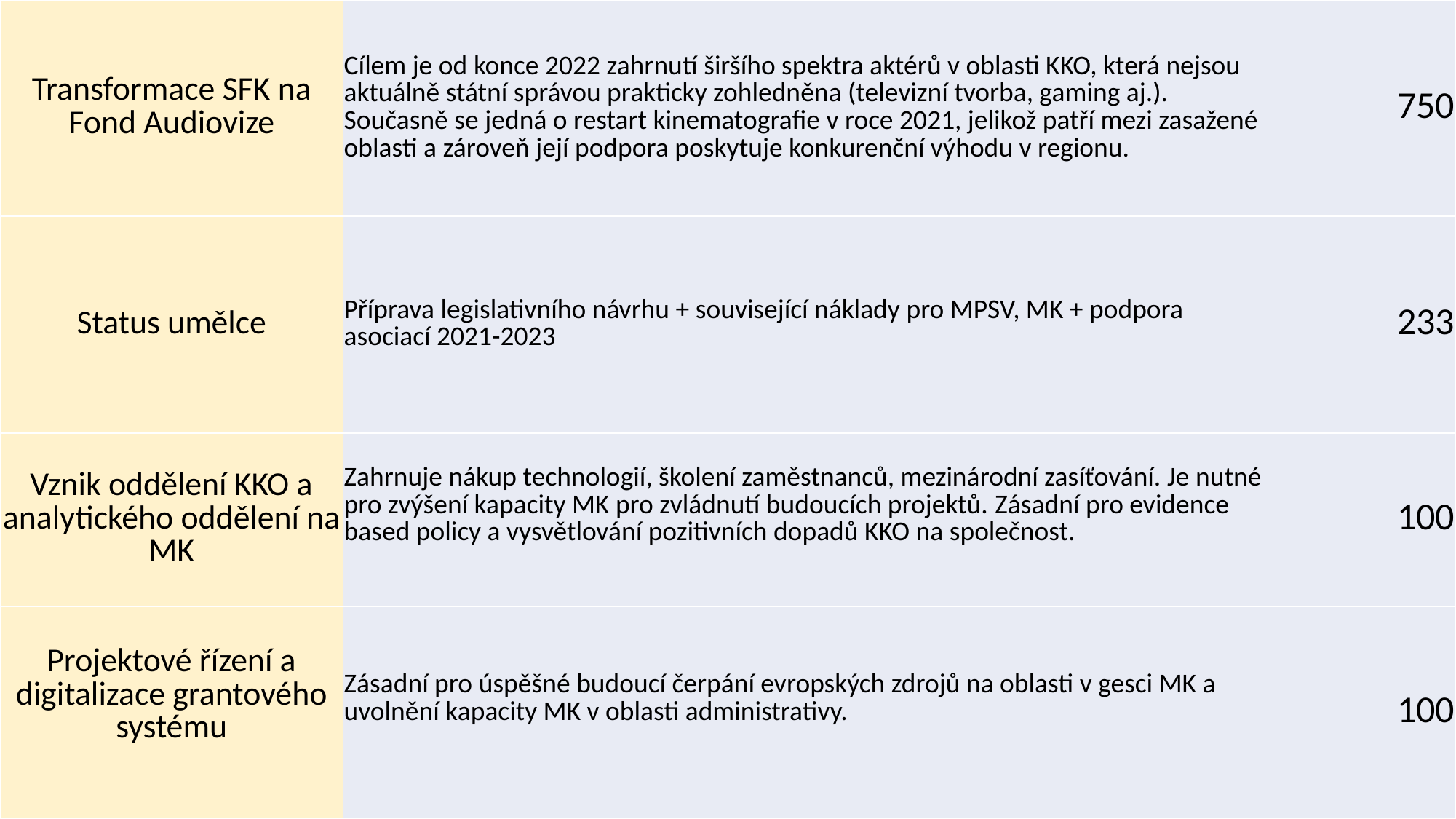

| Transformace SFK na Fond Audiovize | Cílem je od konce 2022 zahrnutí širšího spektra aktérů v oblasti KKO, která nejsou aktuálně státní správou prakticky zohledněna (televizní tvorba, gaming aj.). Současně se jedná o restart kinematografie v roce 2021, jelikož patří mezi zasažené oblasti a zároveň její podpora poskytuje konkurenční výhodu v regionu. | 750 |
| --- | --- | --- |
| Status umělce | Příprava legislativního návrhu + související náklady pro MPSV, MK + podpora asociací 2021-2023 | 233 |
| Vznik oddělení KKO a analytického oddělení na MK | Zahrnuje nákup technologií, školení zaměstnanců, mezinárodní zasíťování. Je nutné pro zvýšení kapacity MK pro zvládnutí budoucích projektů. Zásadní pro evidence based policy a vysvětlování pozitivních dopadů KKO na společnost. | 100 |
| Projektové řízení a digitalizace grantového systému | Zásadní pro úspěšné budoucí čerpání evropských zdrojů na oblasti v gesci MK a uvolnění kapacity MK v oblasti administrativy. | 100 |